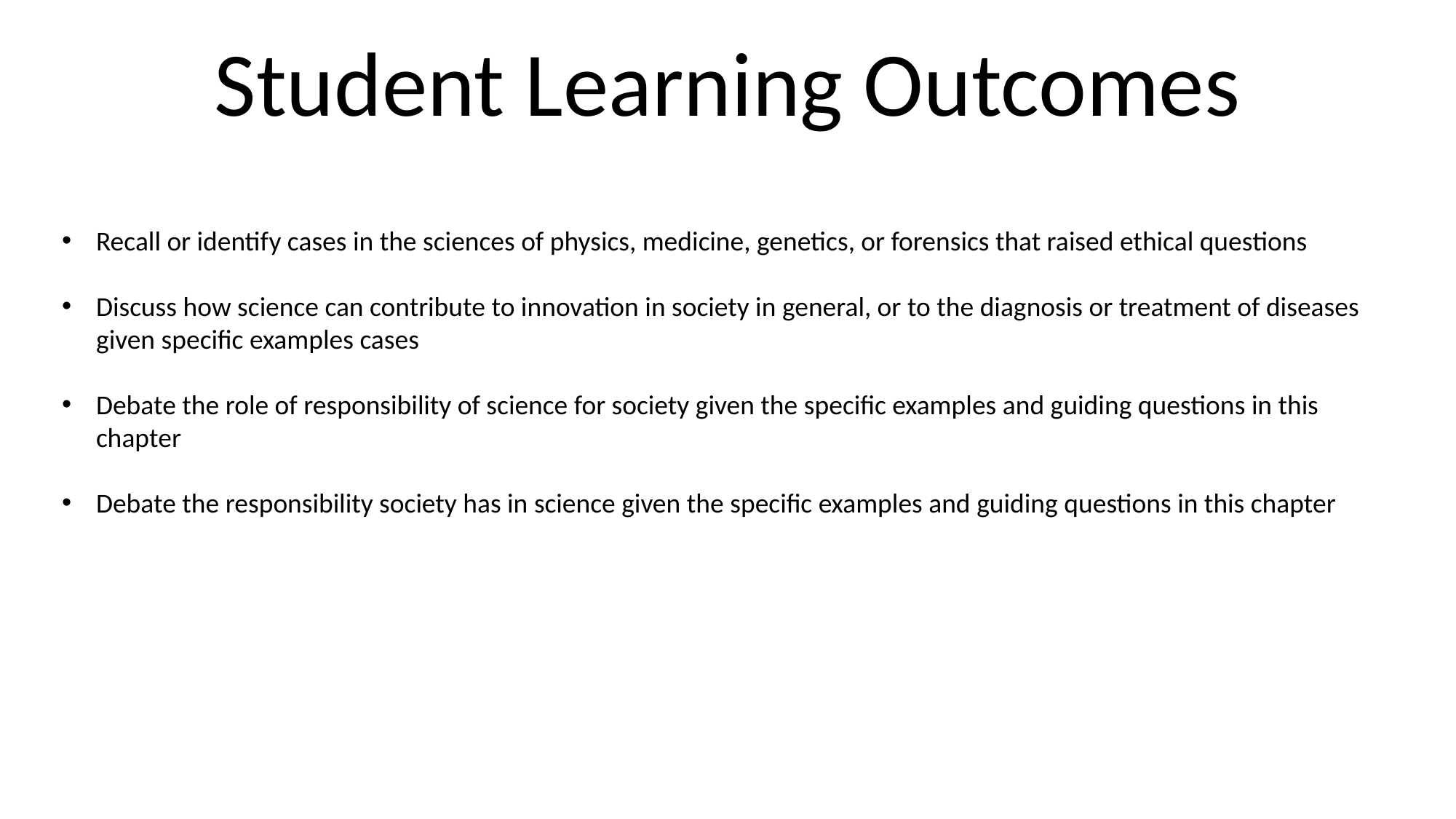

# Student Learning Outcomes
Recall or identify cases in the sciences of physics, medicine, genetics, or forensics that raised ethical questions
Discuss how science can contribute to innovation in society in general, or to the diagnosis or treatment of diseases given specific examples cases

Debate the role of responsibility of science for society given the specific examples and guiding questions in this chapter

Debate the responsibility society has in science given the specific examples and guiding questions in this chapter